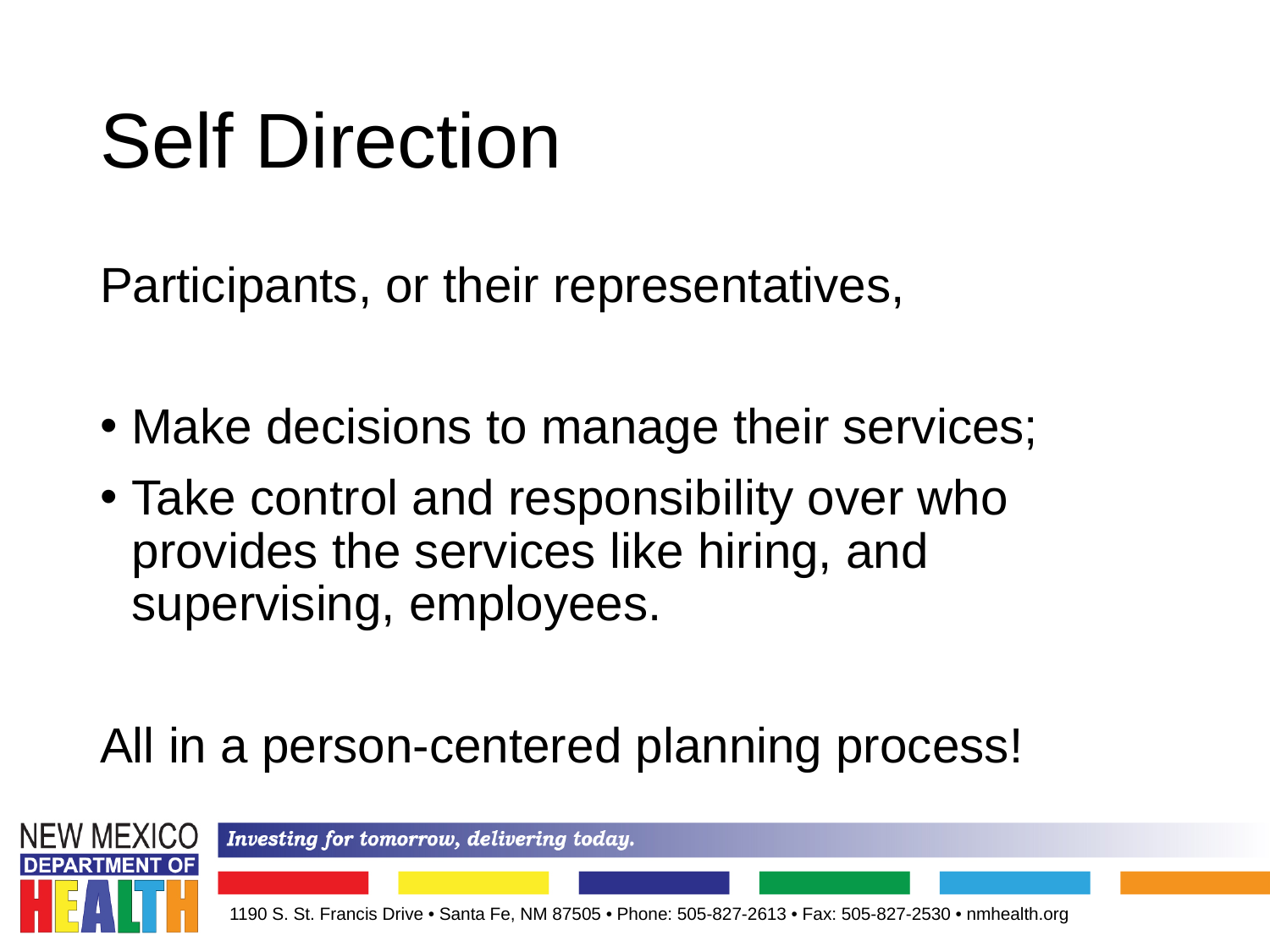

5
# Self Direction
Participants, or their representatives,

Make decisions to manage their services;
Take control and responsibility over who provides the services like hiring, and  supervising, employees.

All in a person-centered planning process!